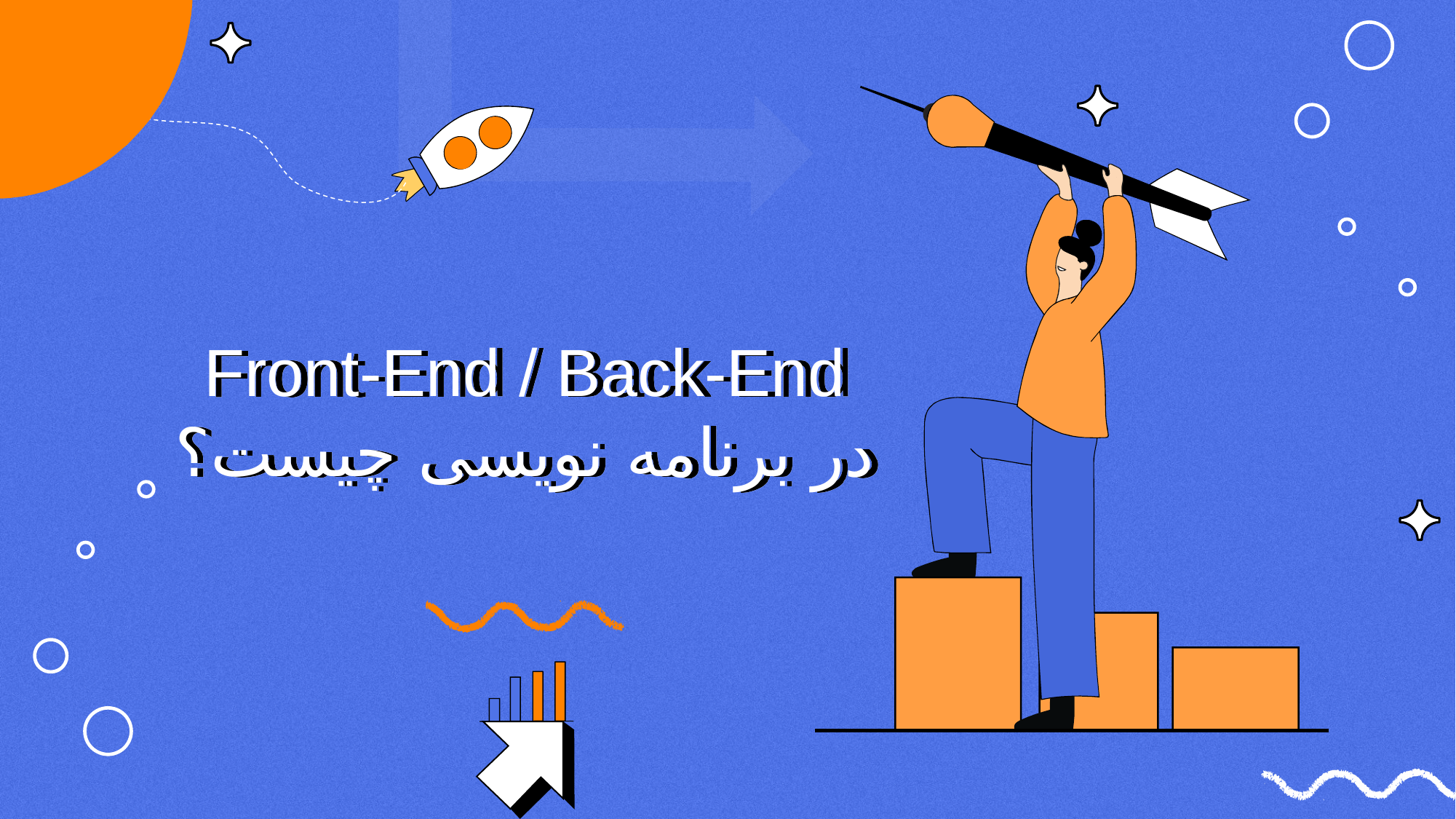

# Front-End / Back-End در برنامه نویسی چیست؟